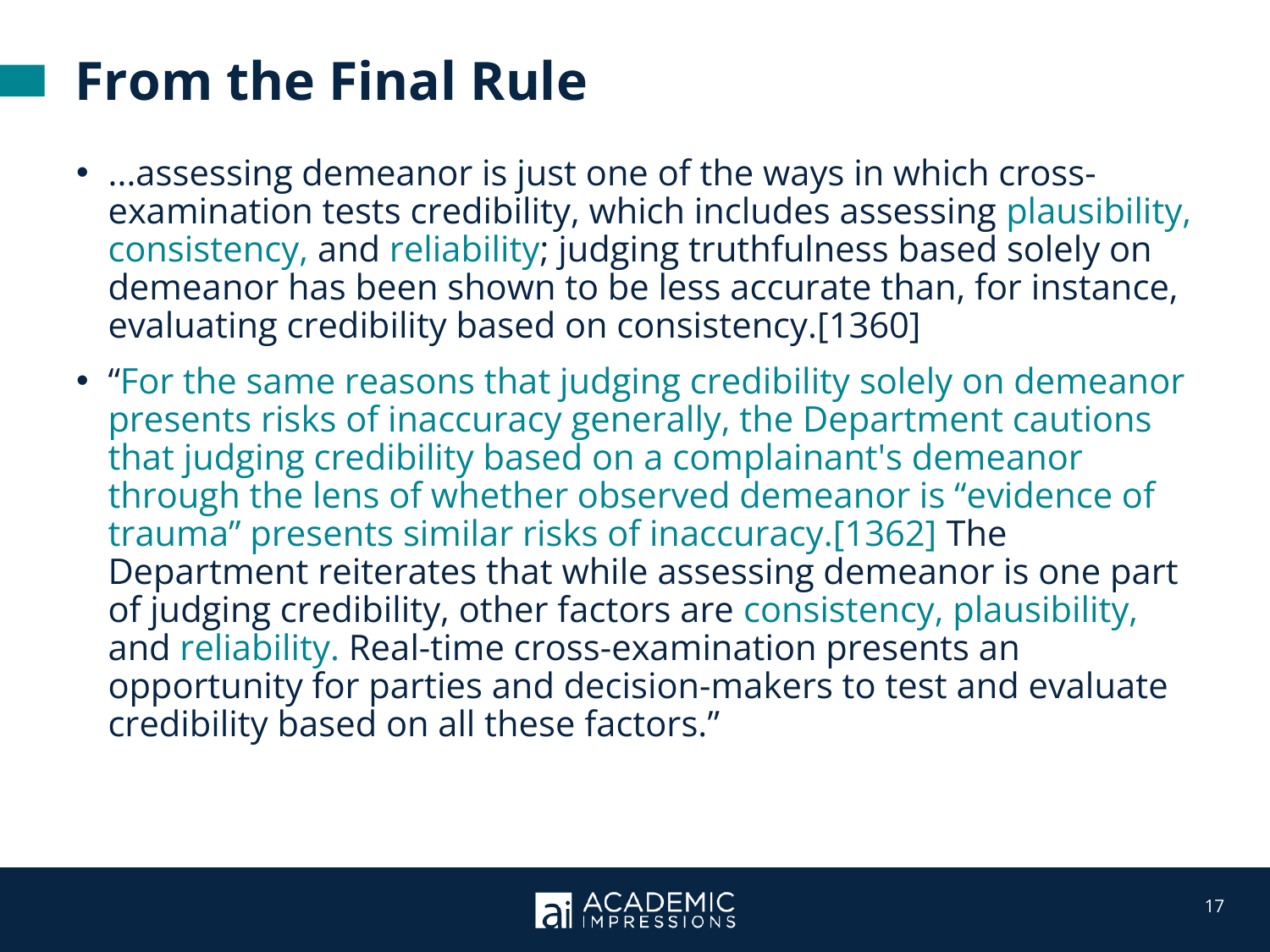

From the Final Rule

...assessing demeanor is just one of the ways in which cross-examination tests credibility, which includes assessing plausibility, consistency, and reliability; judging truthfulness based solely on demeanor has been shown to be less accurate than, for instance, evaluating credibility based on consistency.[1360]
“For the same reasons that judging credibility solely on demeanor presents risks of inaccuracy generally, the Department cautions that judging credibility based on a complainant's demeanor through the lens of whether observed demeanor is “evidence of trauma” presents similar risks of inaccuracy.[1362] The Department reiterates that while assessing demeanor is one part of judging credibility, other factors are consistency, plausibility, and reliability. Real-time cross-examination presents an opportunity for parties and decision-makers to test and evaluate credibility based on all these factors.”